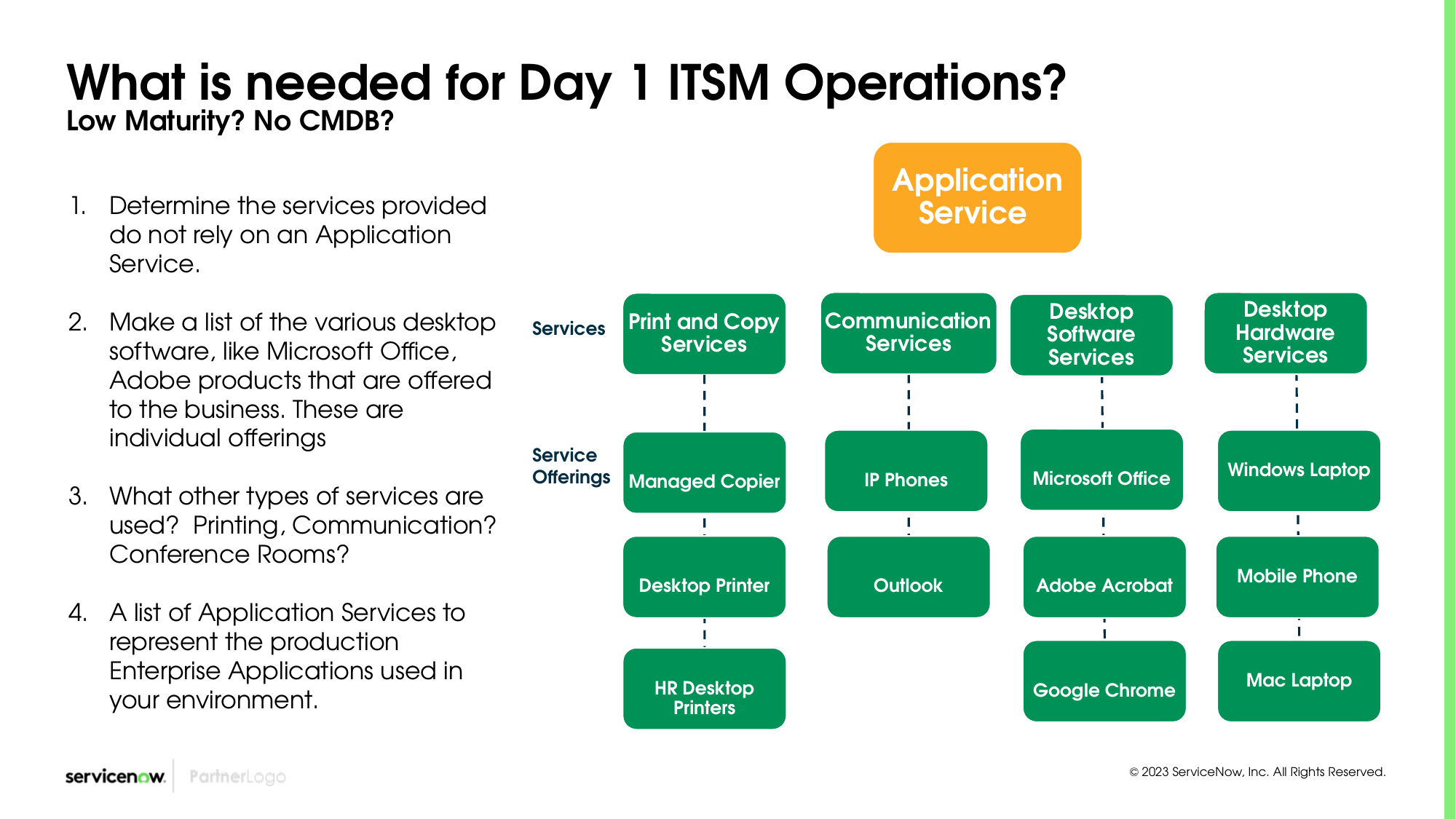

# What is needed for Day 1 ITSM Operations?
Low Maturity? No CMDB?
Application Service
Determine the services provided do not rely on an Application Service.

Make a list of the various desktop software, like Microsoft Office, Adobe products that are offered to the business. These are individual offerings

What other types of services are used?  Printing, Communication? Conference Rooms?

A list of Application Services to represent the production Enterprise Applications used in your environment.
Desktop Hardware Services
Communication Services
Print and Copy Services
Desktop Software Services
Services
Microsoft Office
IP Phones
Windows Laptop
Managed Copier
Service Offerings
Desktop Printer
Outlook
Adobe Acrobat
Mobile Phone
Google Chrome
Mac Laptop
HR Desktop Printers